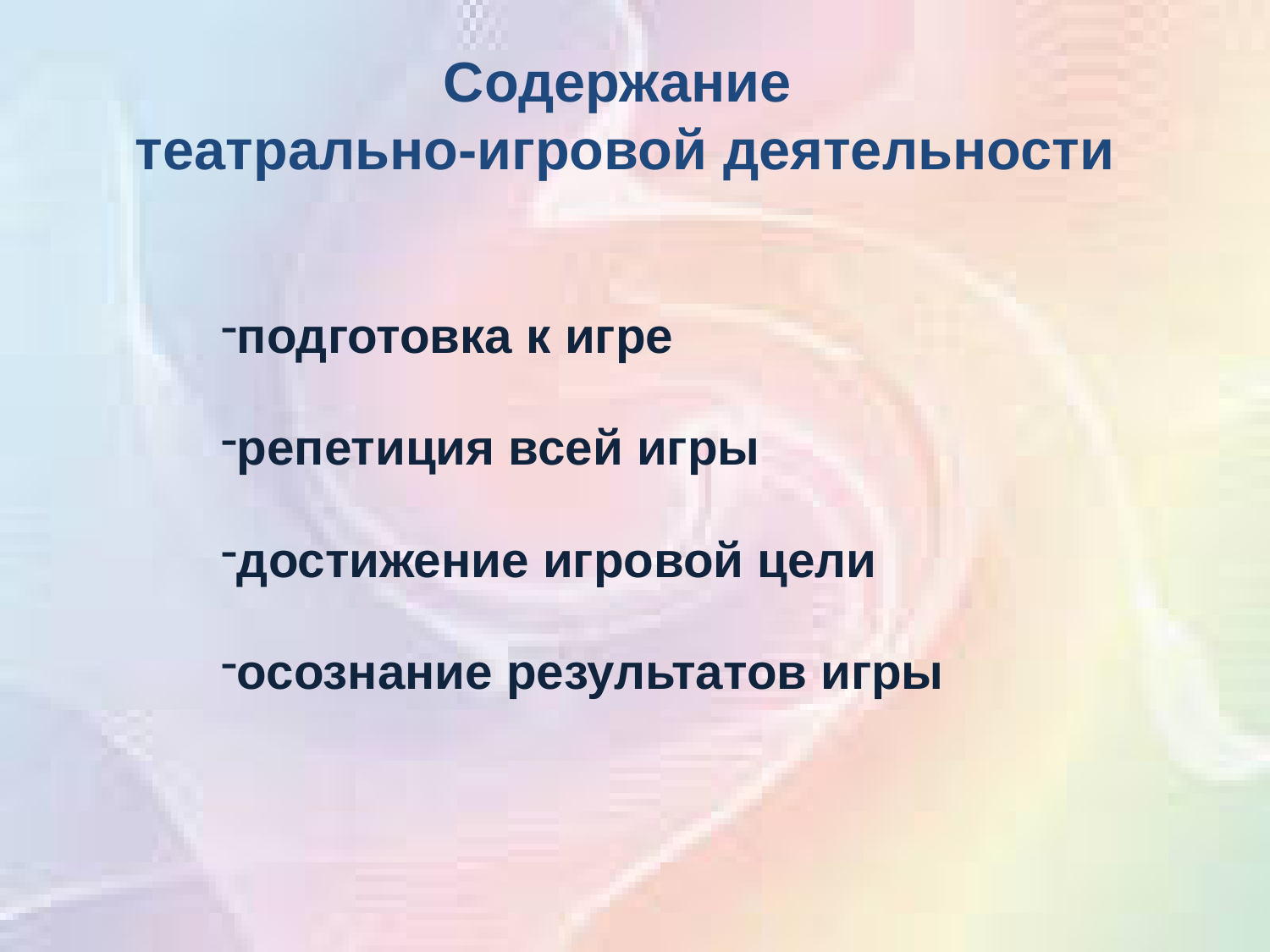

Содержание
театрально-игровой деятельности
подготовка к игре
репетиция всей игры
достижение игровой цели
осознание результатов игры